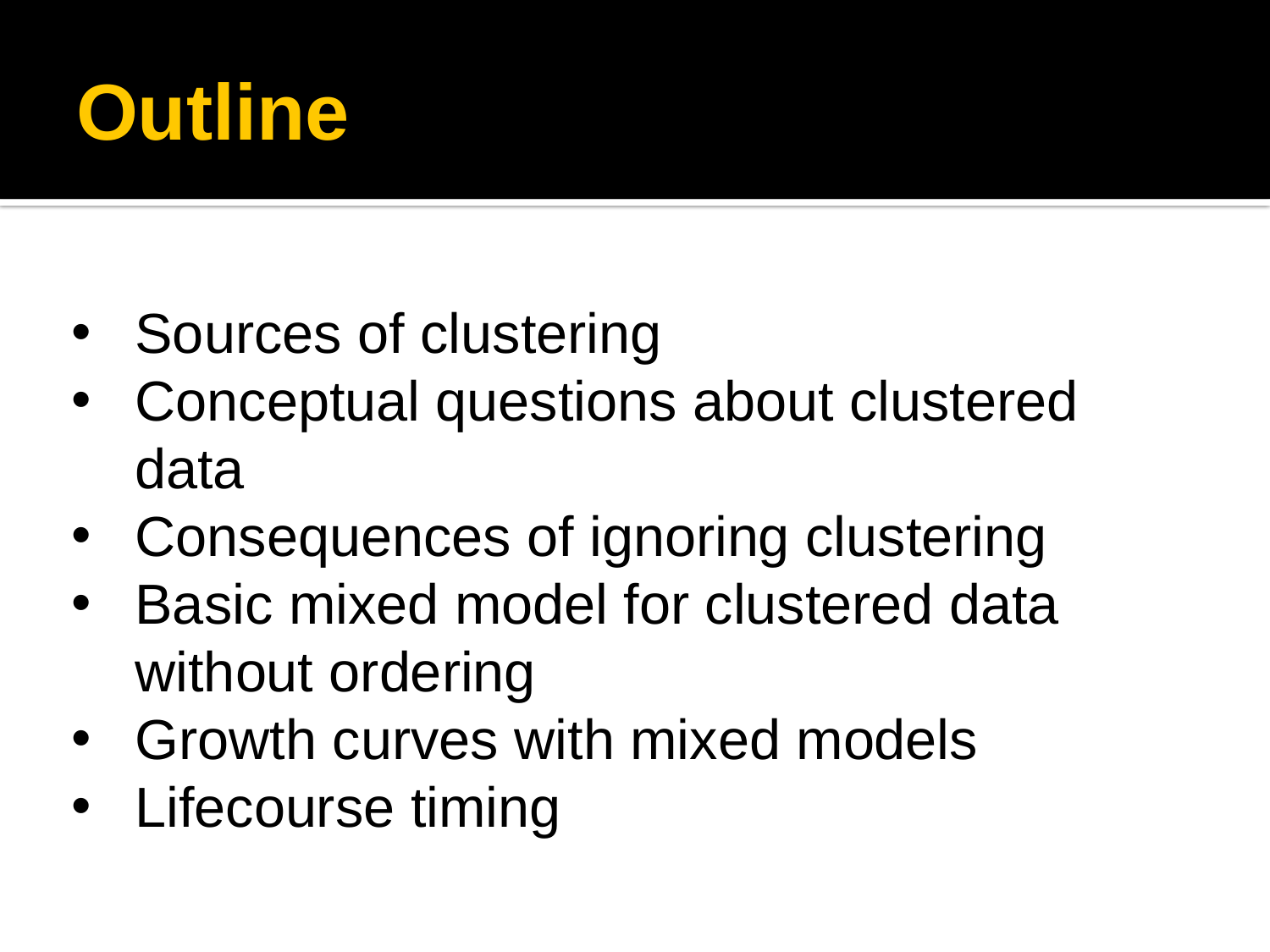

# Outline
Sources of clustering
Conceptual questions about clustered data
Consequences of ignoring clustering
Basic mixed model for clustered data without ordering
Growth curves with mixed models
Lifecourse timing